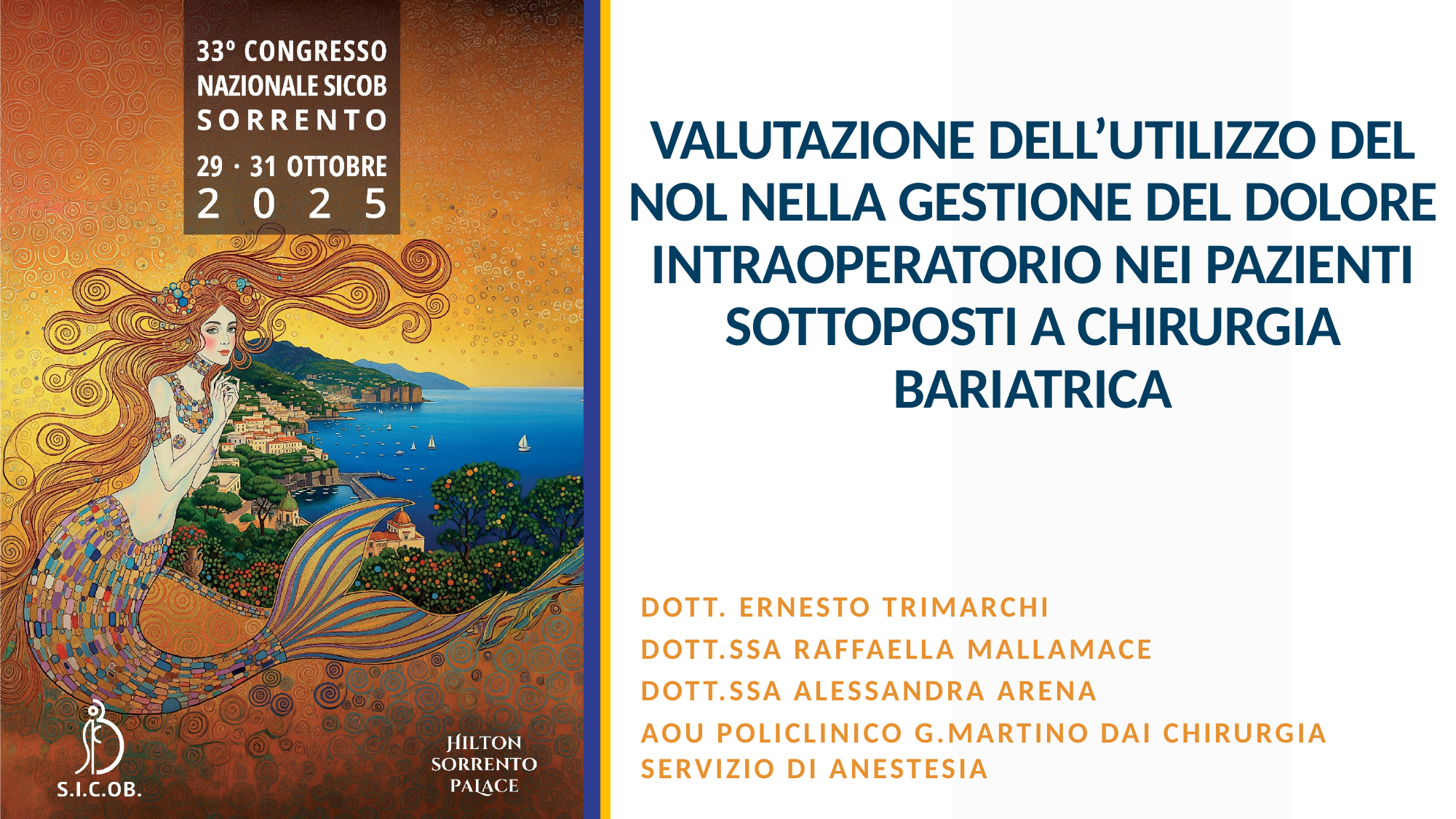

# VALUTAZIONE DELL’UTILIZZO DEL NOL NELLA GESTIONE DEL DOLORE INTRAOPERATORIO NEI PAZIENTI SOTTOPOSTI A CHIRURGIA BARIATRICA
Dott. Ernesto Trimarchi
DOTT.ssa Raffaella Mallamace
Dott.ssa Alessandra Arena
AOU Policlinico G.Martino DAI Chirurgia Servizio di Anestesia